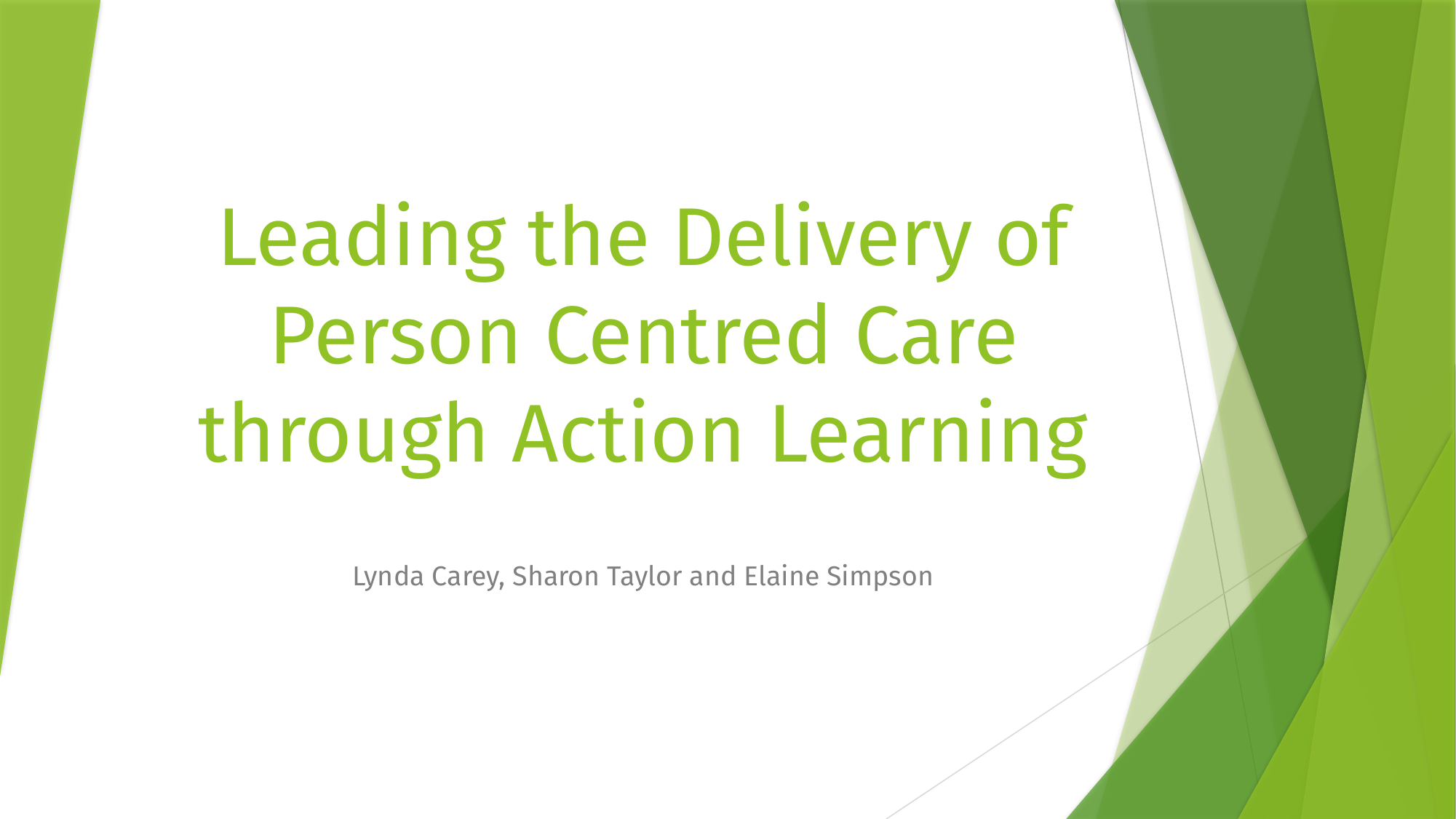

# Leading the Delivery of Person Centred Care through Action Learning
Lynda Carey, Sharon Taylor and Elaine Simpson